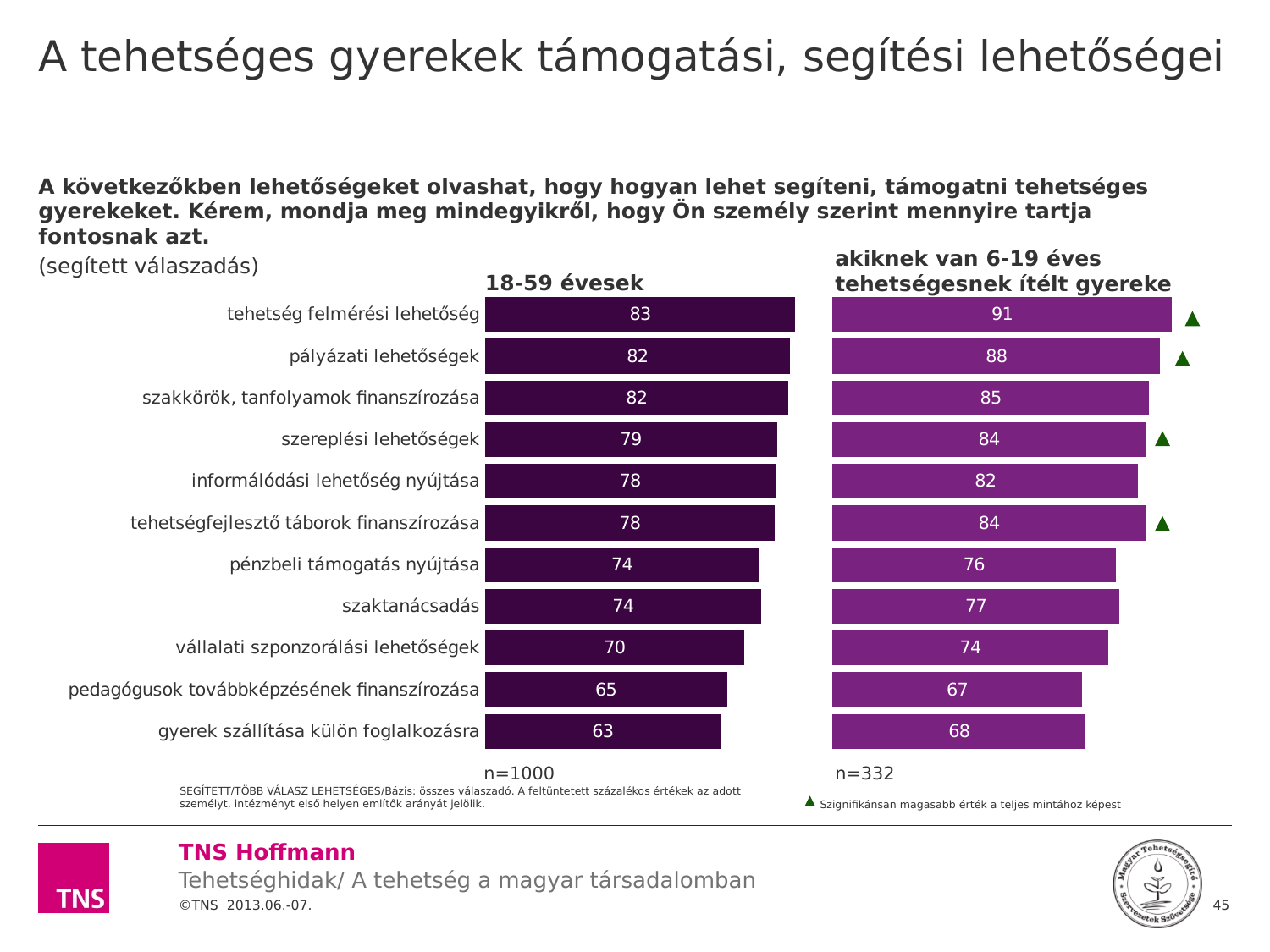

# A tehetséges gyerekek támogatási, segítési lehetőségei
A következőkben lehetőségeket olvashat, hogy hogyan lehet segíteni, támogatni tehetséges gyerekeket. Kérem, mondja meg mindegyikről, hogy Ön személy szerint mennyire tartja fontosnak azt.
(segített válaszadás)

### Chart

| Category | 18-59 évesek | köz1 | van 6-19 éves tehetséges gyereke |
|---|---|---|---|
| tehetség felmérési lehetőség | 83.44849549999999 | 10.0 | 91.0 |
| pályázati lehetőségek | 82.0571632 | 11.391332299999988 | 88.0 |
| szakkörök, tanfolyamok finanszírozása | 81.5799887 | 11.868506799999992 | 85.0 |
| szereplési lehetőségek | 78.5362082 | 14.912287299999988 | 84.0 |
| informálódási lehetőség nyújtása | 78.09183589999999 | 15.3566596 | 82.0 |
| tehetségfejlesztő táborok finanszírozása | 77.9515108 | 15.496984699999999 | 84.0 |
| pénzbeli támogatás nyújtása | 73.7271386 | 19.72135689999999 | 76.0 |
| szaktanácsadás | 74.3348881 | 19.113607399999992 | 77.0 |
| vállalati szponzorálási lehetőségek | 69.7072618 | 23.741233699999995 | 74.0 |
| pedagógusok továbbképzésének finanszírozása | 65.0565234 | 28.39197209999999 | 67.0 |
| gyerek szállítása külön foglalkozásra | 63.355840799999996 | 30.092654699999997 | 68.0 |
18-59 évesek
akiknek van 6-19 éves tehetségesnek ítélt gyereke

n=1000
n=332
SEGÍTETT/TÖBB VÁLASZ LEHETSÉGES/Bázis: összes válaszadó. A feltüntetett százalékos értékek az adott személyt, intézményt első helyen említők arányát jelölik.

Szignifikánsan magasabb érték a teljes mintához képest
45